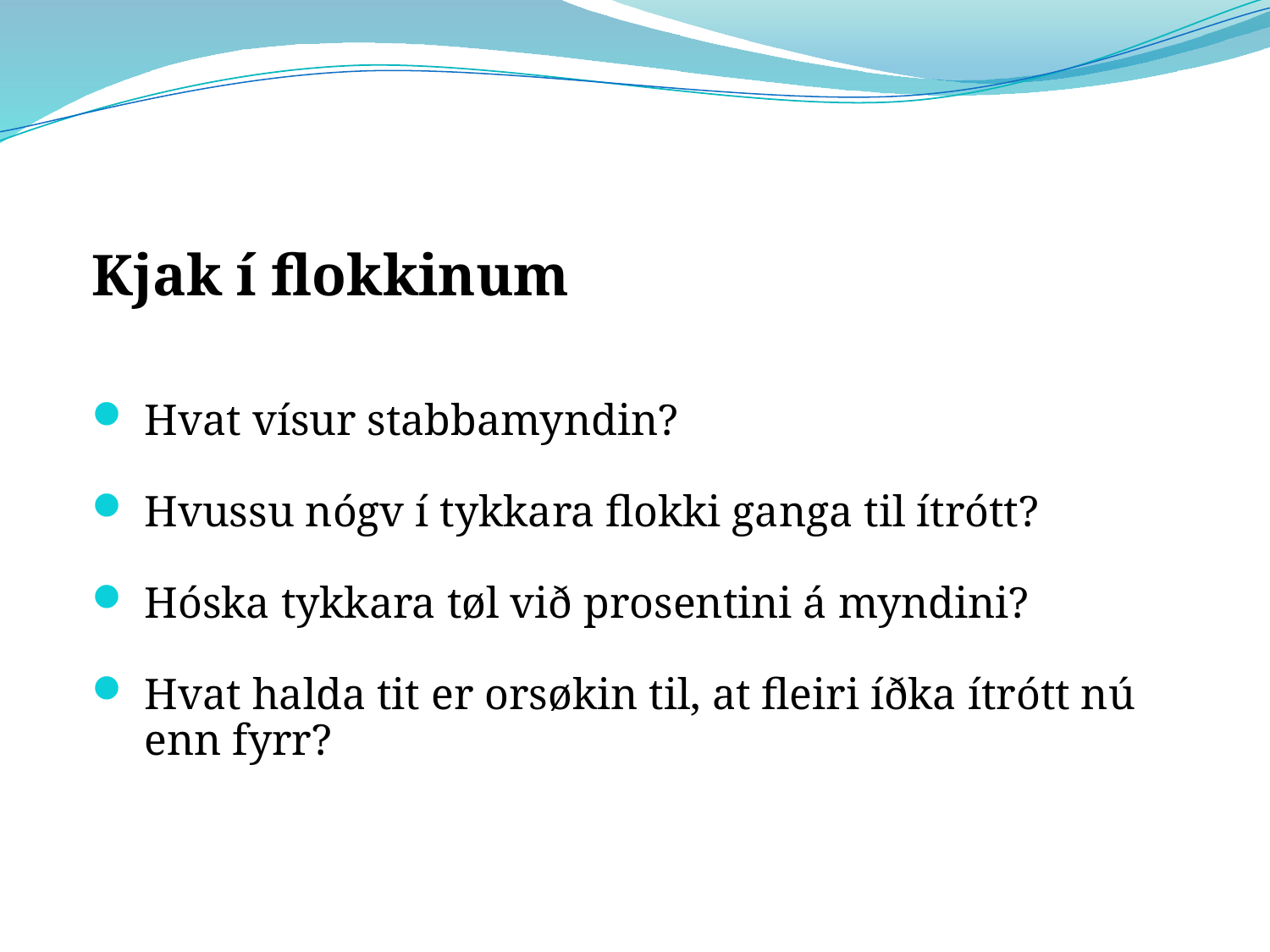

Kjak í flokkinum

Hvat vísur stabbamyndin?

Hvussu nógv í tykkara flokki ganga til ítrótt?

Hóska tykkara tøl við prosentini á myndini?

Hvat halda tit er orsøkin til, at fleiri íðka ítrótt nú enn fyrr?